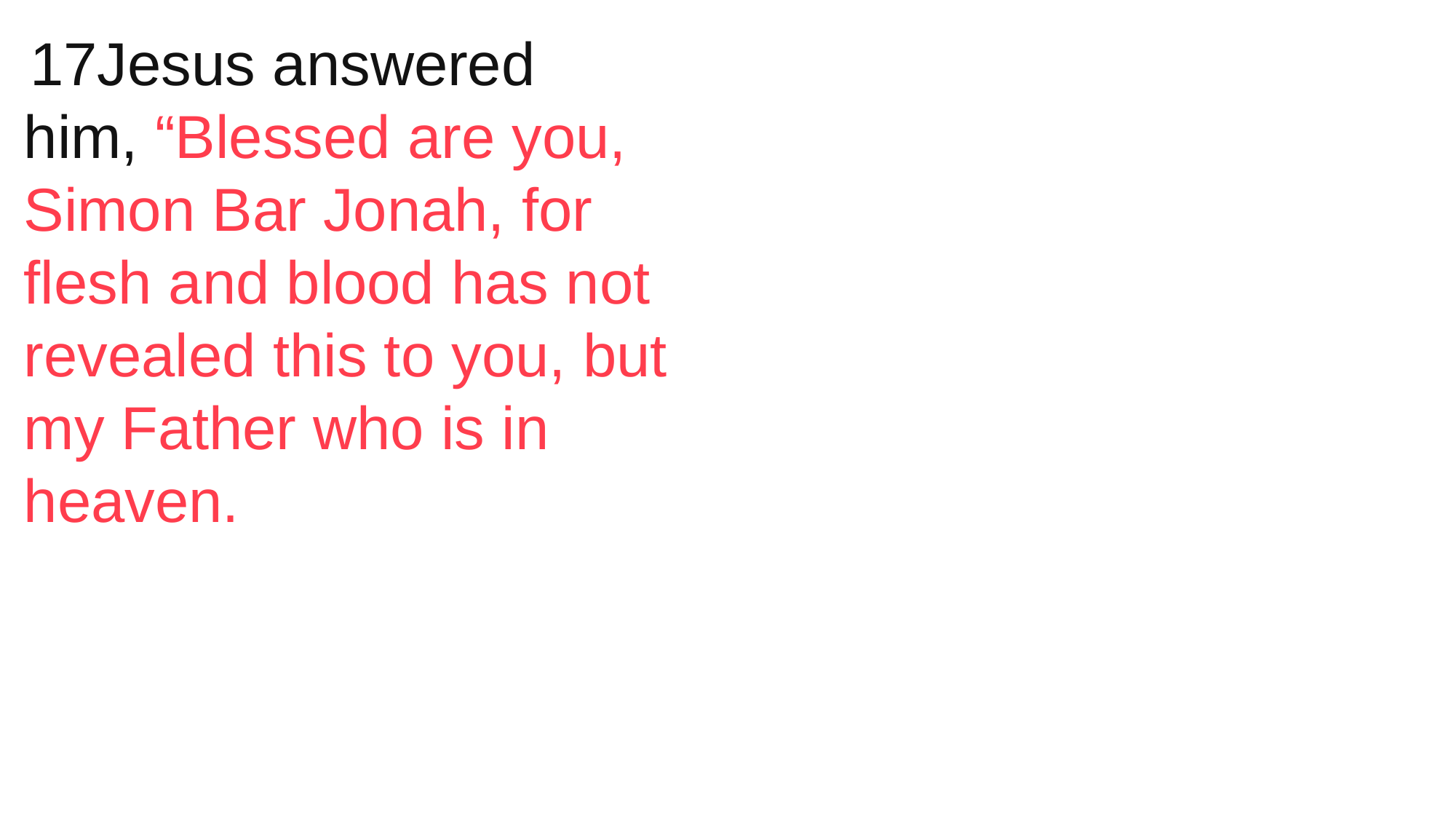

17Jesus answered him, “Blessed are you, Simon Bar Jonah, for flesh and blood has not revealed this to you, but my Father who is in heaven.